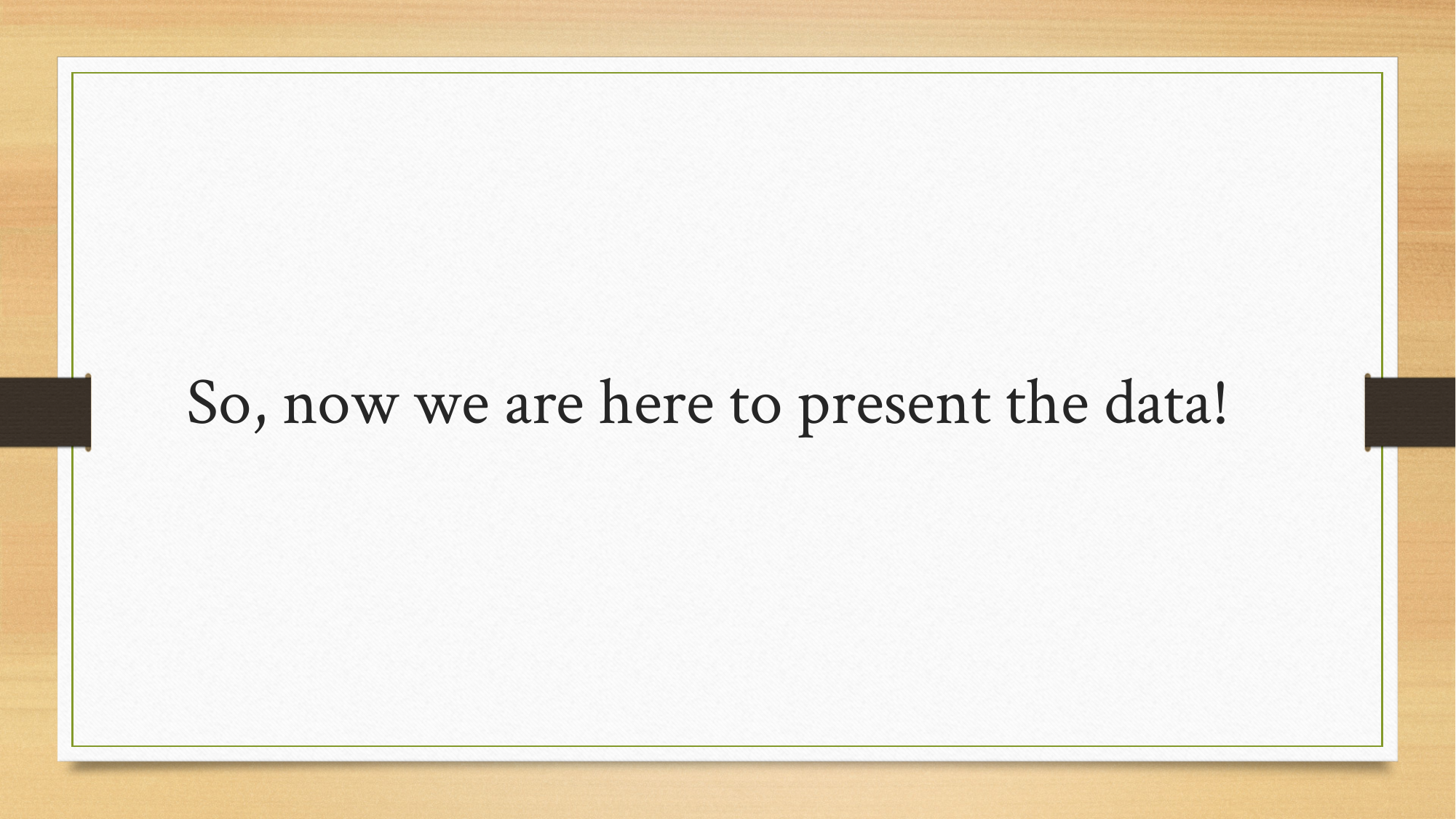

# So, now we are here to present the data!